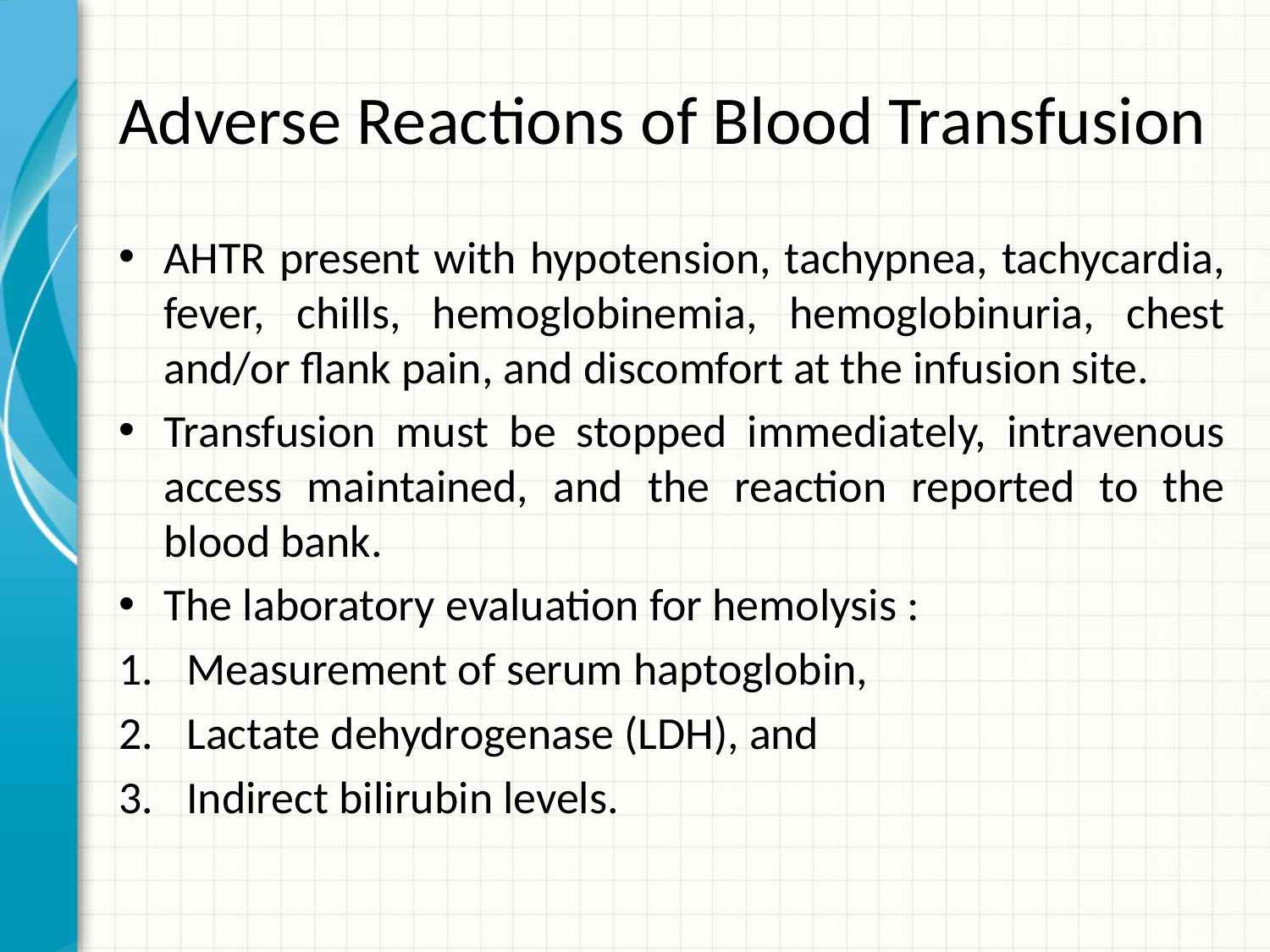

# Adverse Reactions of Blood Transfusion
AHTR present with hypotension, tachypnea, tachycardia, fever, chills, hemoglobinemia, hemoglobinuria, chest and/or flank pain, and discomfort at the infusion site.
Transfusion must be stopped immediately, intravenous access maintained, and the reaction reported to the blood bank.
The laboratory evaluation for hemolysis :
Measurement of serum haptoglobin,
Lactate dehydrogenase (LDH), and
Indirect bilirubin levels.